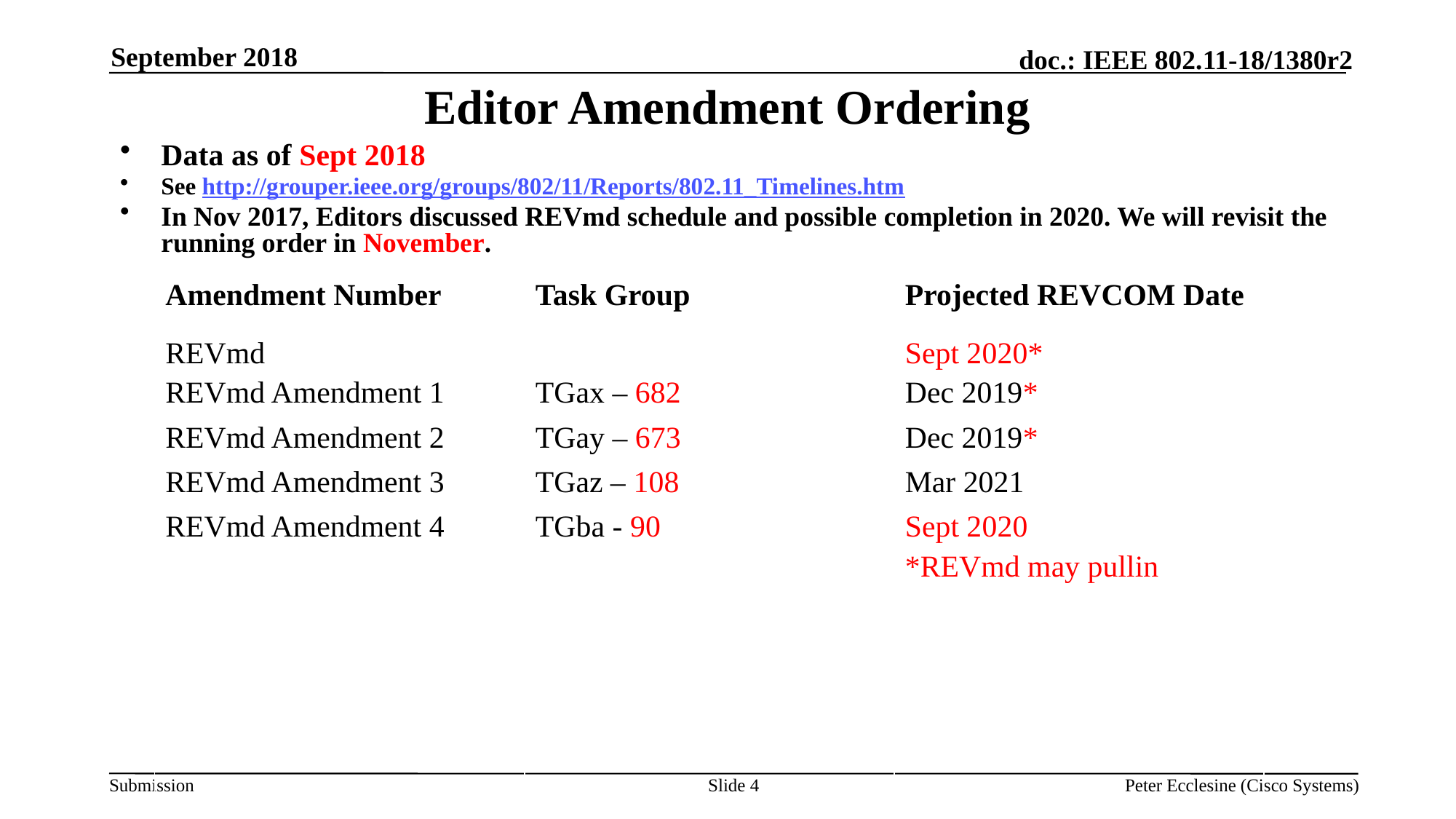

September 2018
# Editor Amendment Ordering
Data as of Sept 2018
See http://grouper.ieee.org/groups/802/11/Reports/802.11_Timelines.htm
In Nov 2017, Editors discussed REVmd schedule and possible completion in 2020. We will revisit the running order in November.

| Amendment Number | Task Group | Projected REVCOM Date |
| --- | --- | --- |
| REVmd REVmd Amendment 1 | TGax – 682 | Sept 2020\* Dec 2019\* |
| REVmd Amendment 2 | TGay – 673 | Dec 2019\* |
| REVmd Amendment 3 | TGaz – 108 | Mar 2021 |
| REVmd Amendment 4 | TGba - 90 | Sept 2020 \*REVmd may pullin |
|  |  |  |
|  |  |  |
|  |  |  |
|  |  |  |
|  |  |  |
Slide 4
Peter Ecclesine (Cisco Systems)